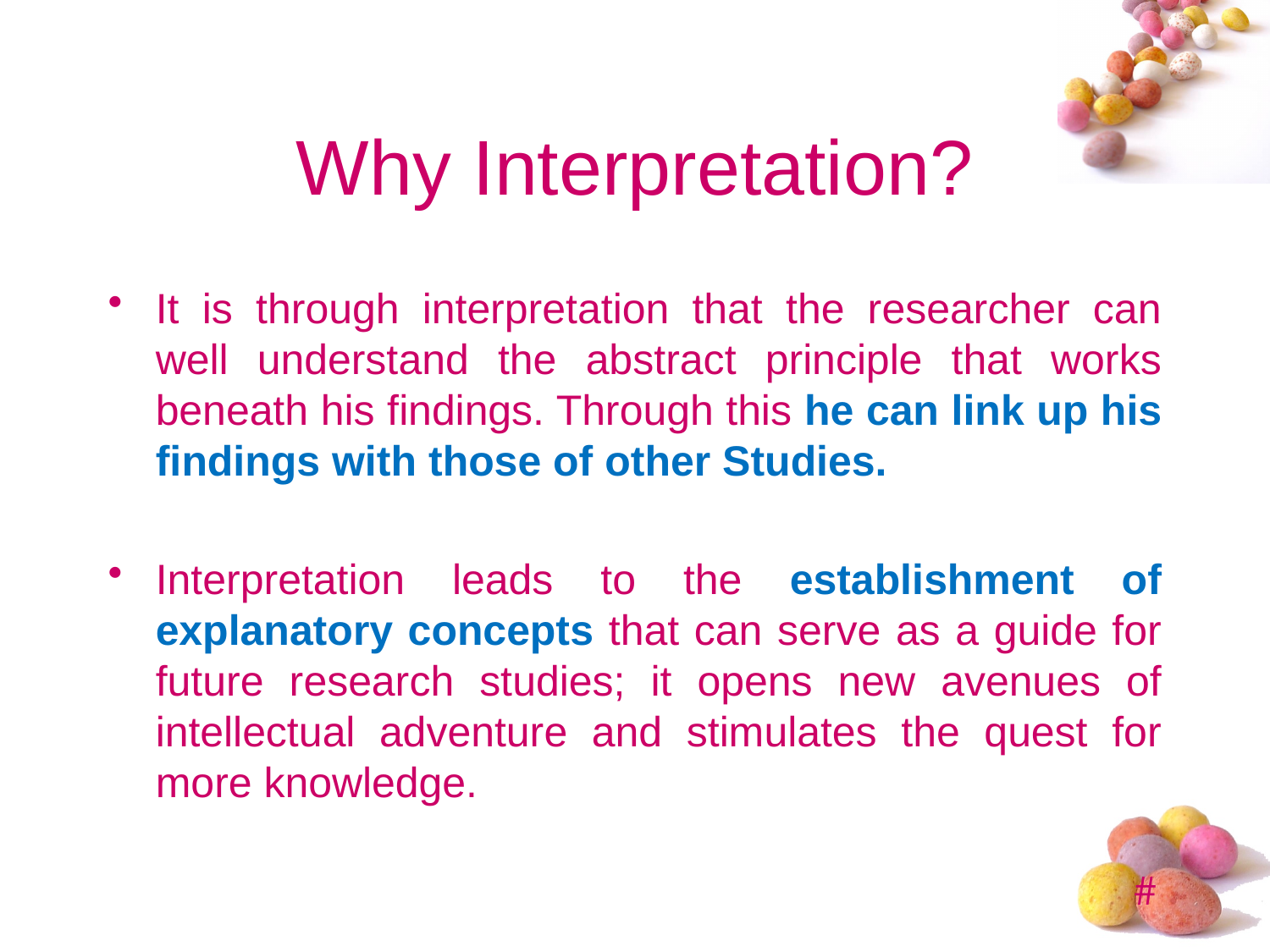

# Why Interpretation?
It is through interpretation that the researcher can well understand the abstract principle that works beneath his findings. Through this he can link up his findings with those of other Studies.

Interpretation leads to the establishment of explanatory concepts that can serve as a guide for future research studies; it opens new avenues of intellectual adventure and stimulates the quest for more knowledge.